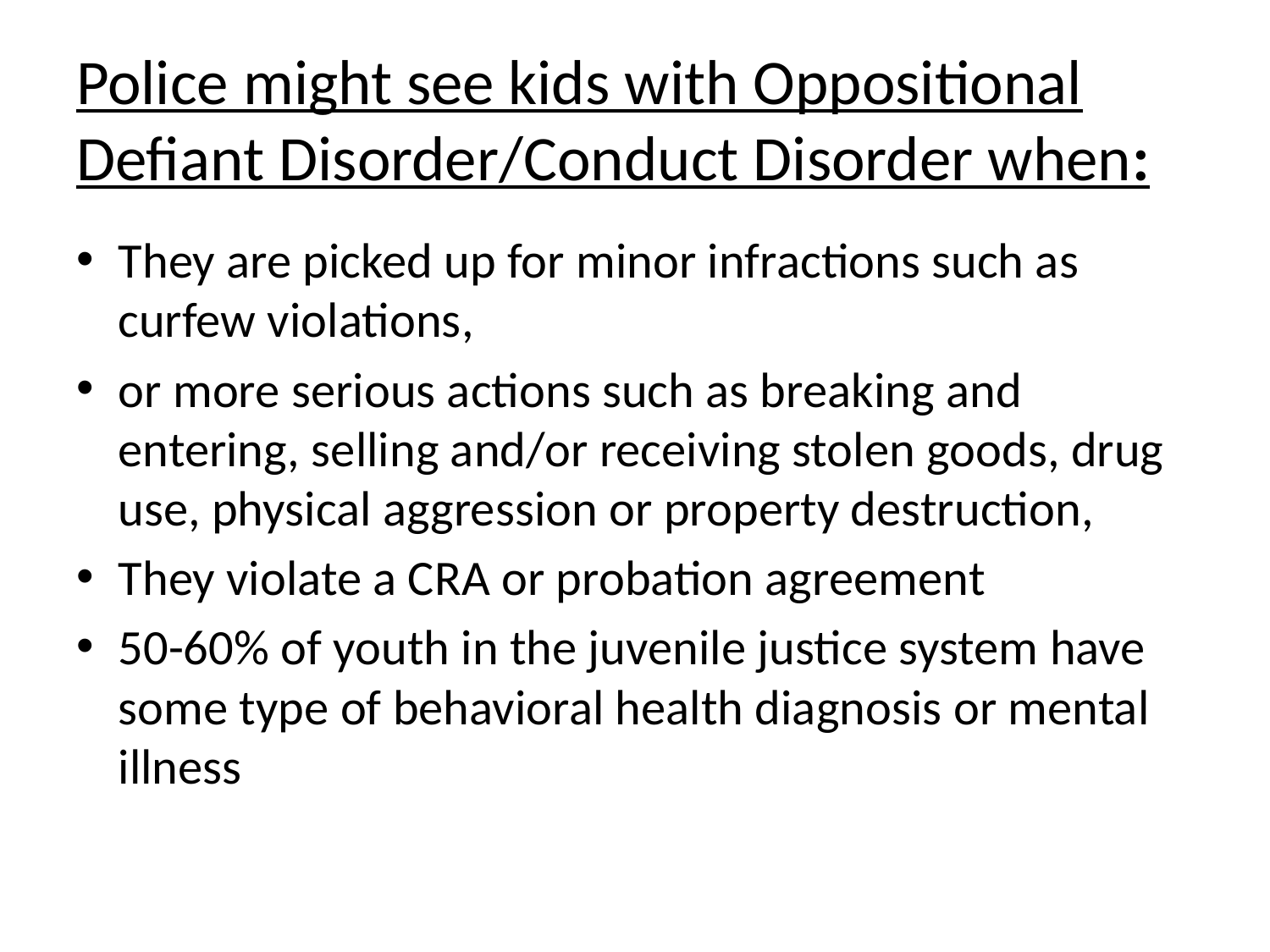

# Police might see kids with Oppositional Defiant Disorder/Conduct Disorder when:
They are picked up for minor infractions such as curfew violations,
or more serious actions such as breaking and entering, selling and/or receiving stolen goods, drug use, physical aggression or property destruction,
They violate a CRA or probation agreement
50-60% of youth in the juvenile justice system have some type of behavioral health diagnosis or mental illness